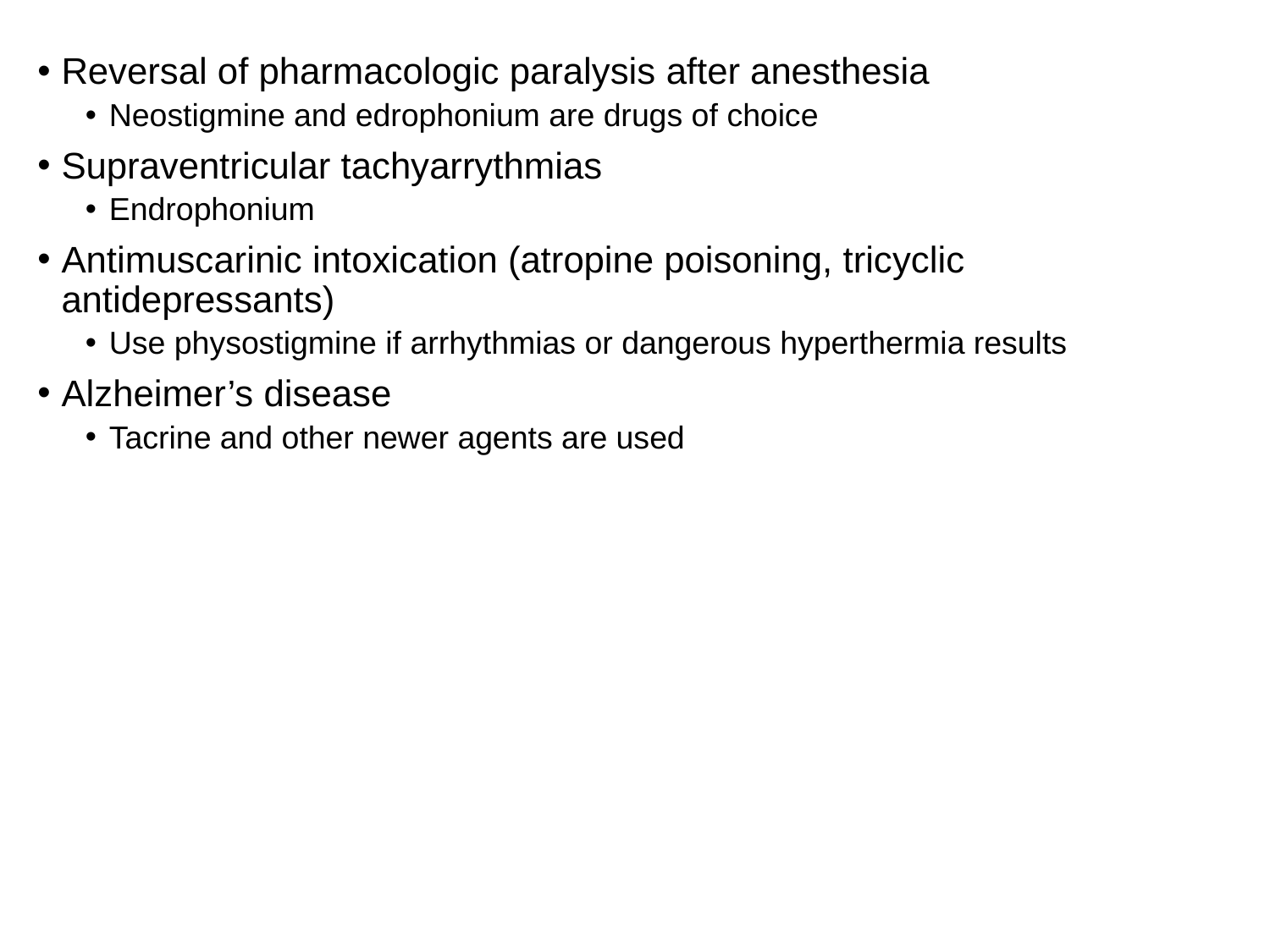

Reversal of pharmacologic paralysis after anesthesia
Neostigmine and edrophonium are drugs of choice
Supraventricular tachyarrythmias
Endrophonium
Antimuscarinic intoxication (atropine poisoning, tricyclic antidepressants)
Use physostigmine if arrhythmias or dangerous hyperthermia results
Alzheimer’s disease
Tacrine and other newer agents are used